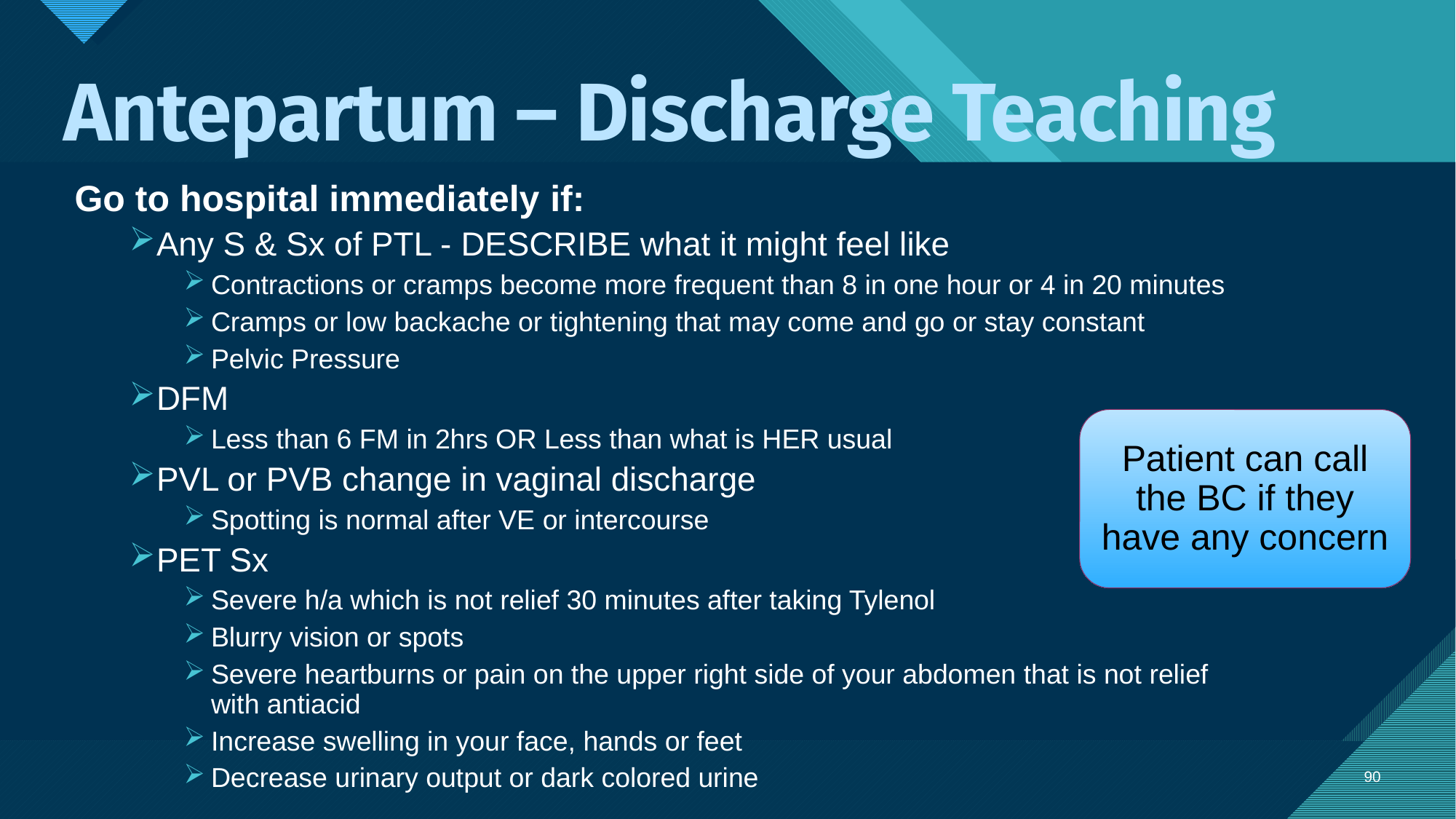

# Antepartum – Discharge Teaching
Go to hospital immediately if:
Any S & Sx of PTL - DESCRIBE what it might feel like
Contractions or cramps become more frequent than 8 in one hour or 4 in 20 minutes
Cramps or low backache or tightening that may come and go or stay constant
Pelvic Pressure
DFM
Less than 6 FM in 2hrs OR Less than what is HER usual
PVL or PVB change in vaginal discharge
Spotting is normal after VE or intercourse
PET Sx
Severe h/a which is not relief 30 minutes after taking Tylenol
Blurry vision or spots
Severe heartburns or pain on the upper right side of your abdomen that is not relief with antiacid
Increase swelling in your face, hands or feet
Decrease urinary output or dark colored urine
Patient can call the BC if they have any concern
90